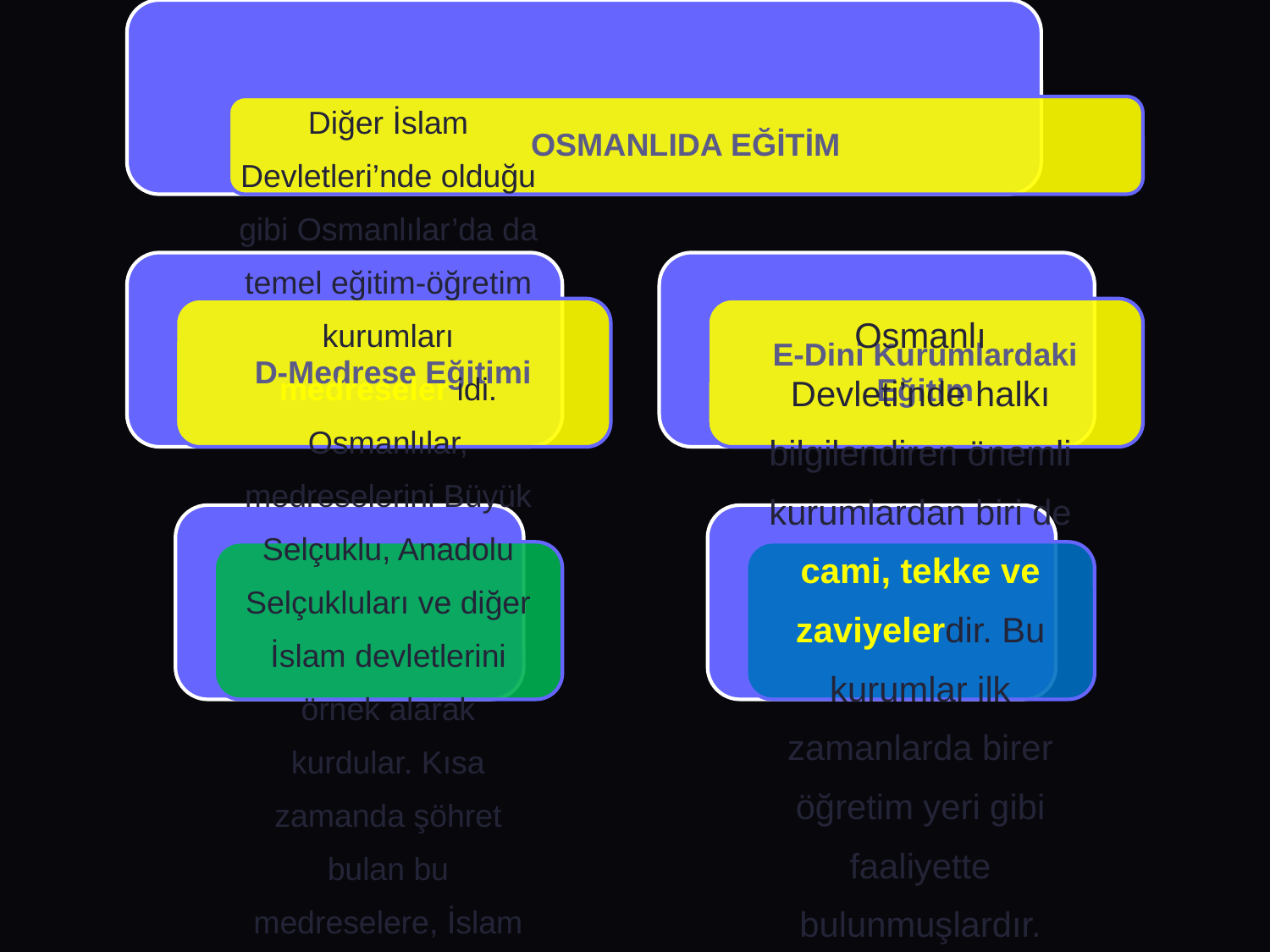

OSMANLIDA EĞİTİM
D-Medrese Eğitimi
E-Dini Kurumlardaki Eğitim